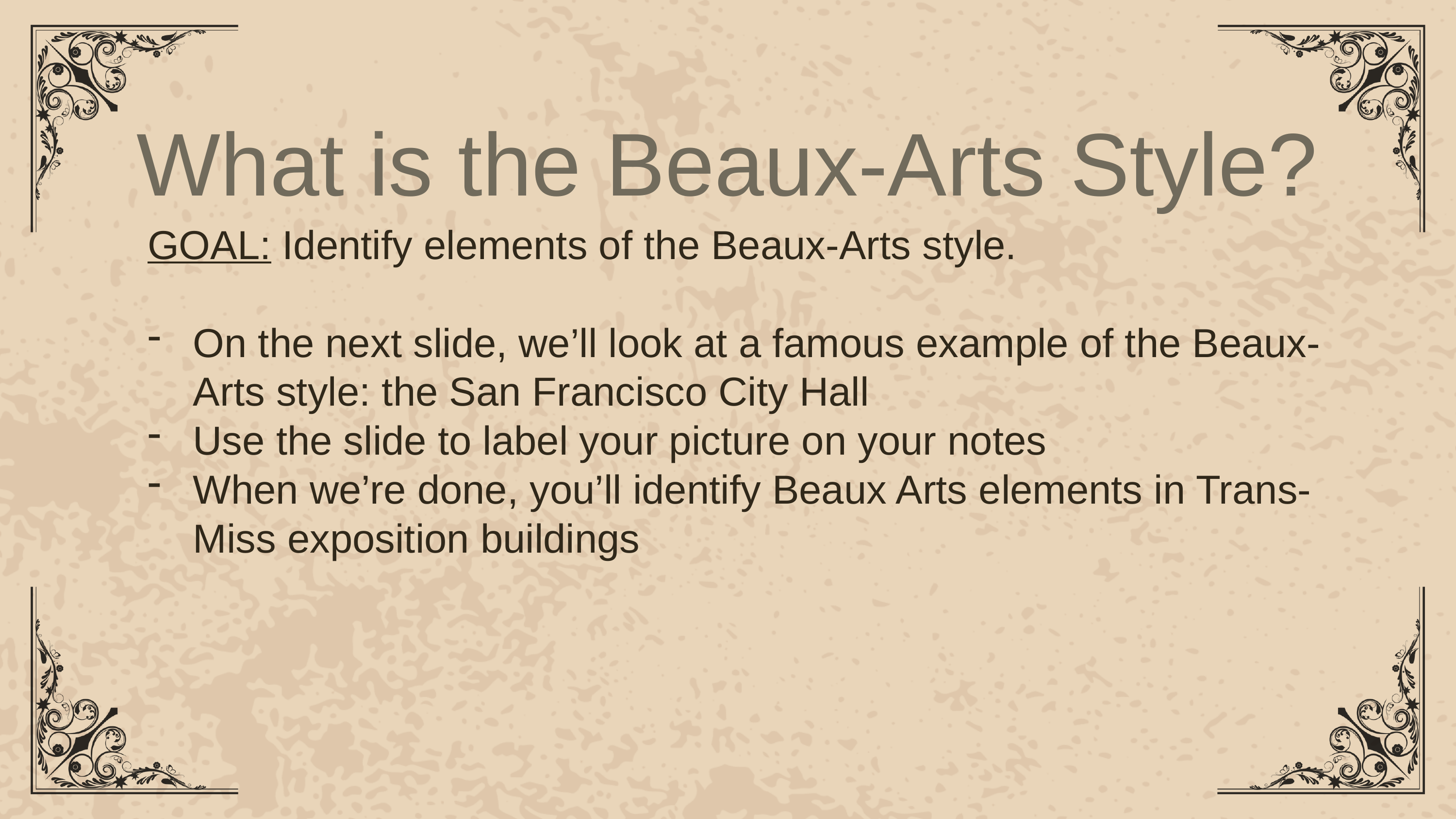

What is the Beaux-Arts Style?
GOAL: Identify elements of the Beaux-Arts style.

On the next slide, we’ll look at a famous example of the Beaux-Arts style: the San Francisco City Hall
Use the slide to label your picture on your notes
When we’re done, you’ll identify Beaux Arts elements in Trans-Miss exposition buildings